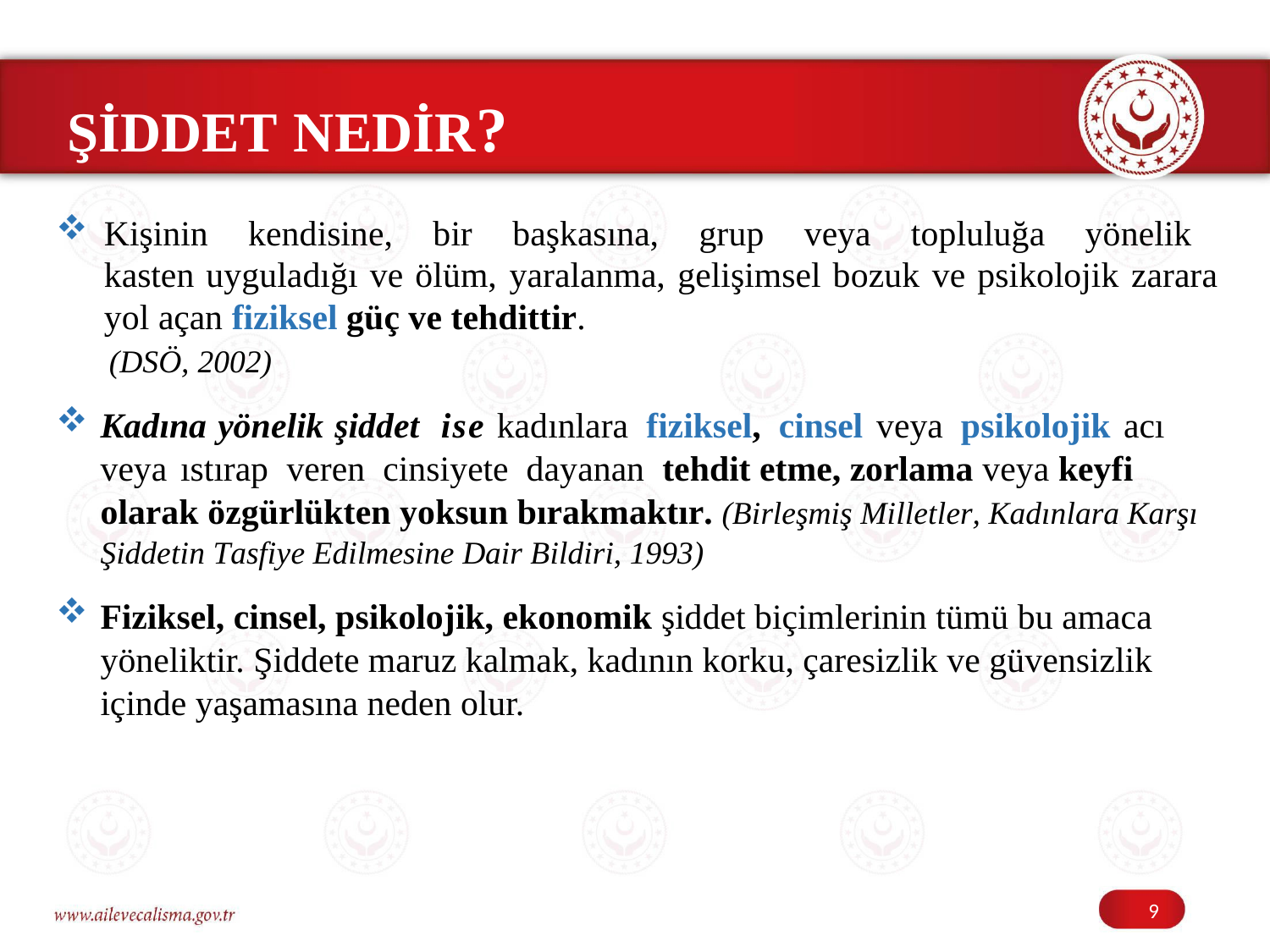

ŞİDDET NEDİR?
Kişinin   kendisine,   bir   başkasına,   grup   veya   topluluğa   yönelik   kasten uyguladığı ve ölüm, yaralanma, gelişimsel bozuk ve psikolojik zarara yol açan fiziksel güç ve tehdittir.
(DSÖ, 2002)
Kadına yönelik şiddet  ise kadınlara  fiziksel,  cinsel veya  psikolojik acı veya ıstırap  veren  cinsiyete  dayanan  tehdit etme, zorlama veya keyfi olarak özgürlükten yoksun bırakmaktır. (Birleşmiş Milletler, Kadınlara Karşı Şiddetin Tasfiye Edilmesine Dair Bildiri, 1993)
Fiziksel, cinsel, psikolojik, ekonomik şiddet biçimlerinin tümü bu amaca yöneliktir. Şiddete maruz kalmak, kadının korku, çaresizlik ve güvensizlik içinde yaşamasına neden olur.

9